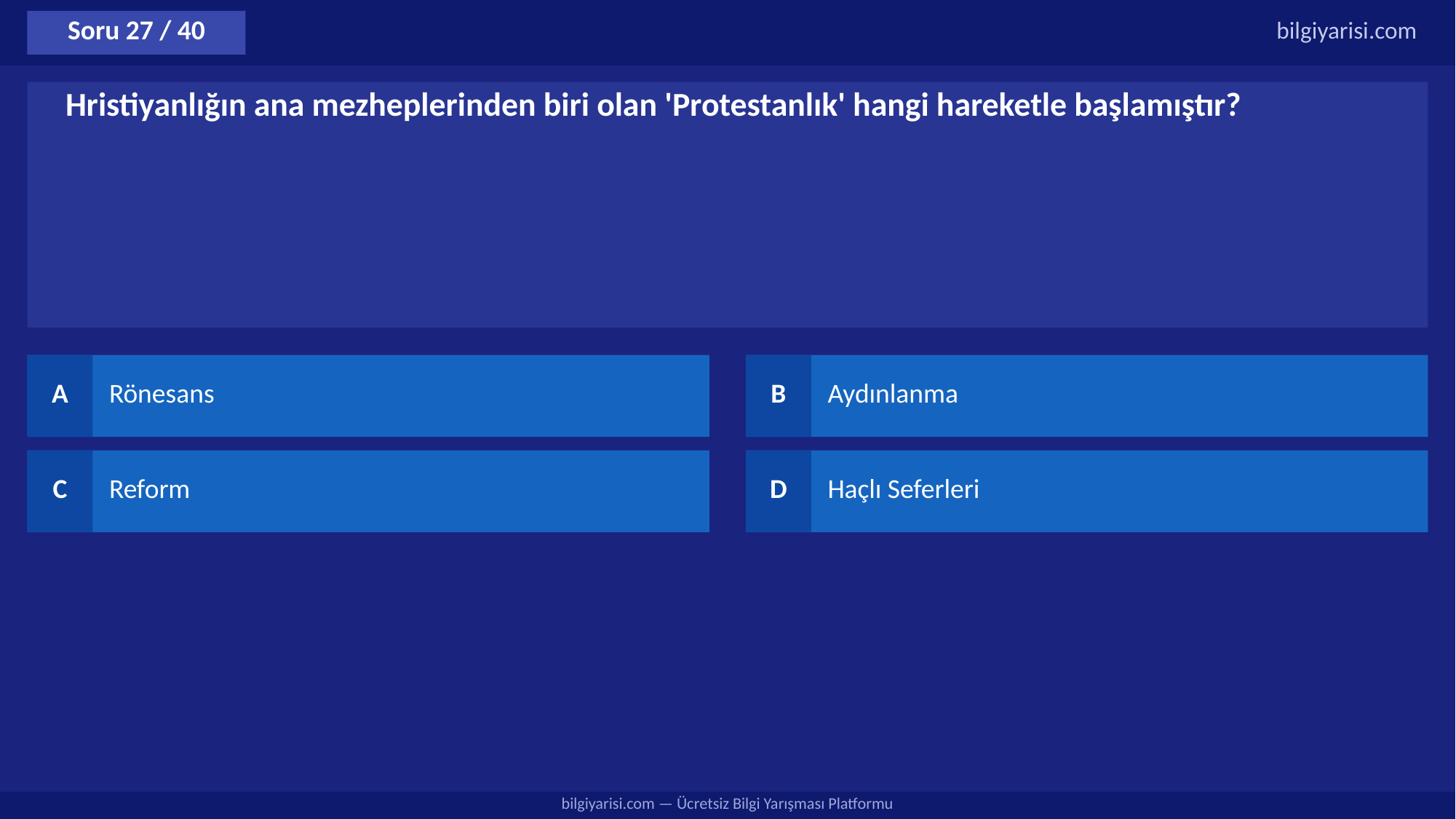

Soru 27 / 40
bilgiyarisi.com

Hristiyanlığın ana mezheplerinden biri olan 'Protestanlık' hangi hareketle başlamıştır?

A
Rönesans

B
Aydınlanma

C
Reform

D
Haçlı Seferleri
bilgiyarisi.com — Ücretsiz Bilgi Yarışması Platformu